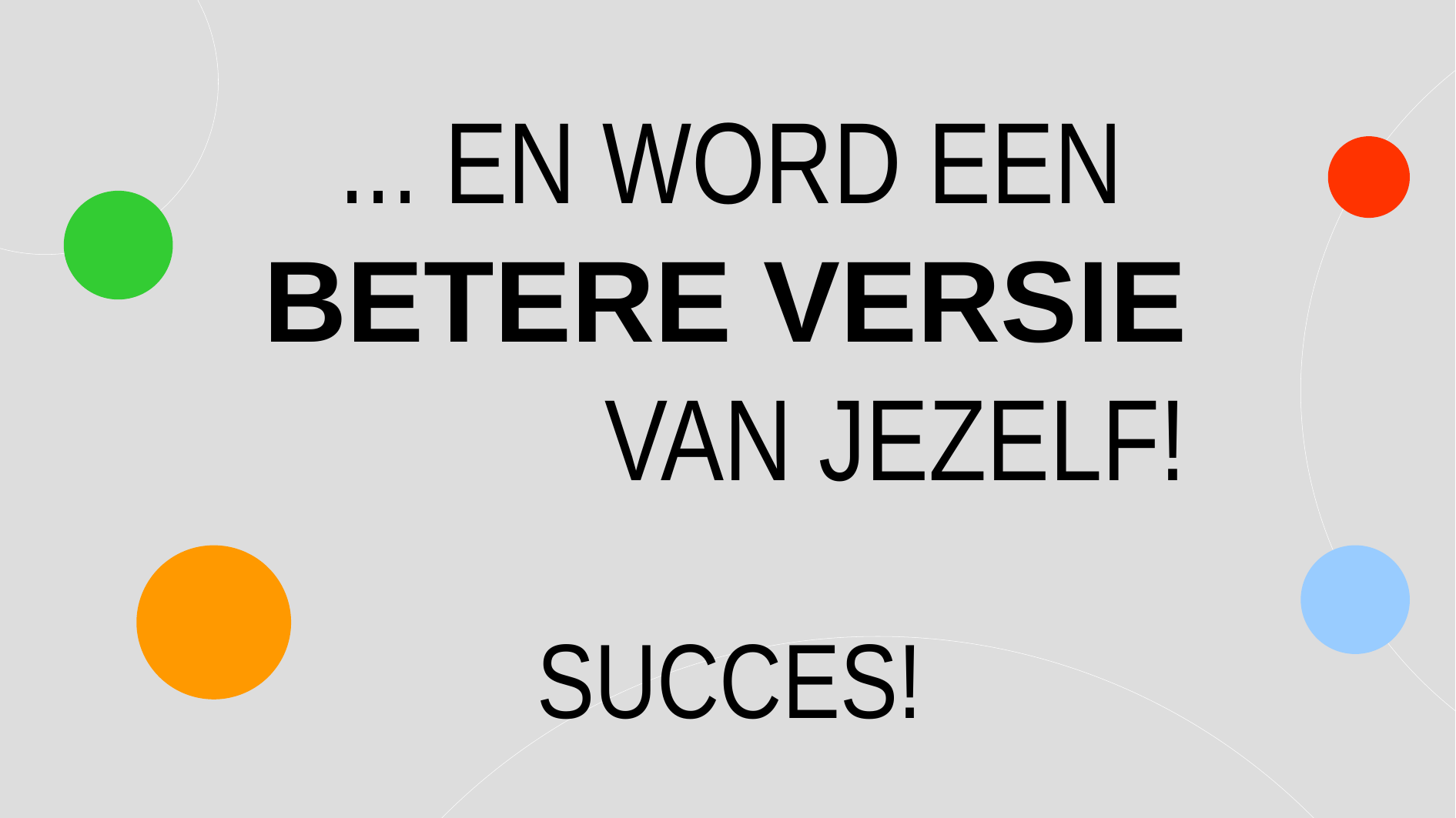

... EN WORD EEN   BETERE VERSIE VAN JEZELF!

SUCCES!